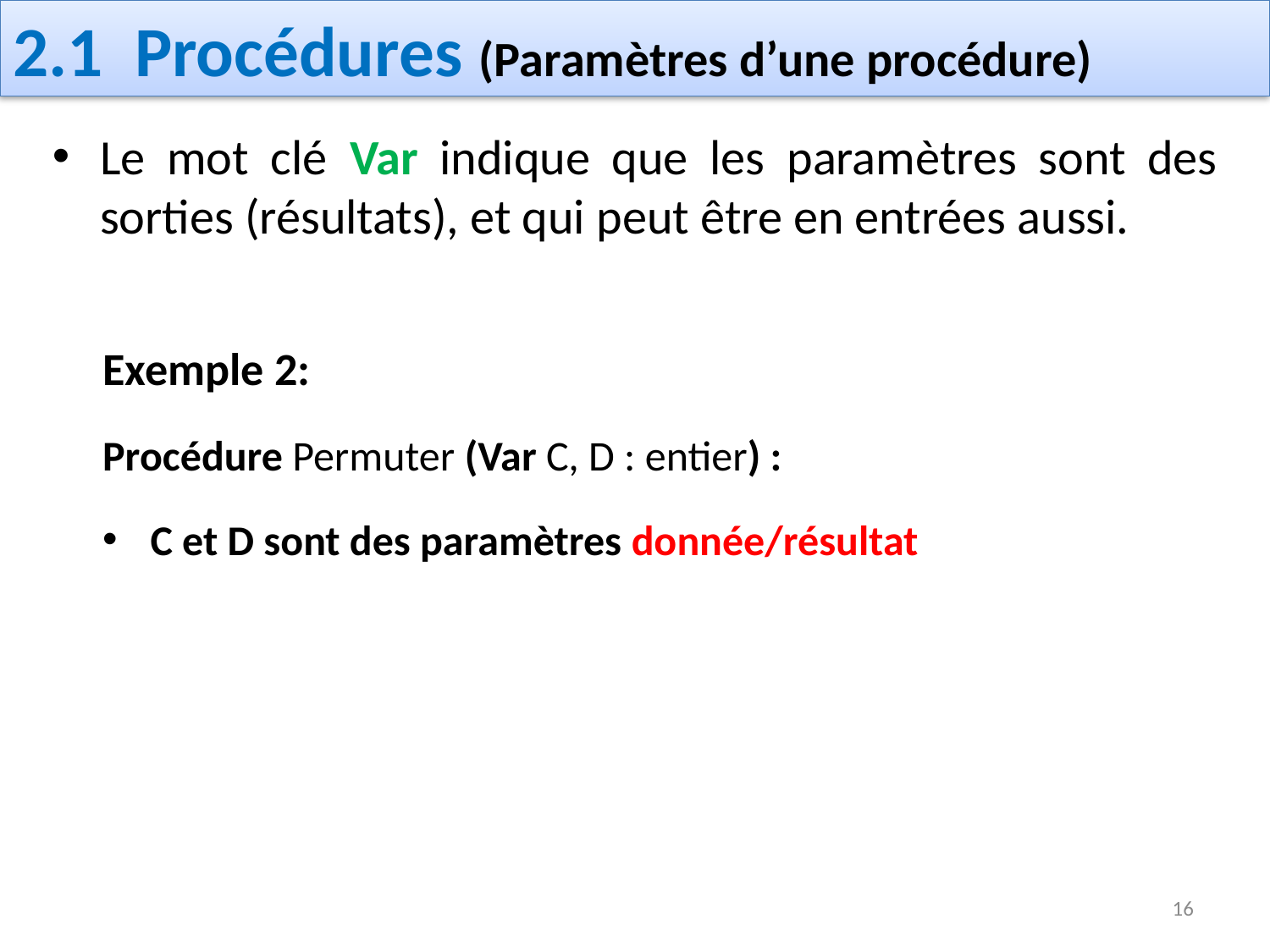

# 2.1  Procédures (Paramètres d’une procédure)
Le mot clé Var indique que les paramètres sont des sorties (résultats), et qui peut être en entrées aussi.

Exemple 2:
Procédure Permuter (Var C, D : entier) :
C et D sont des paramètres donnée/résultat
16